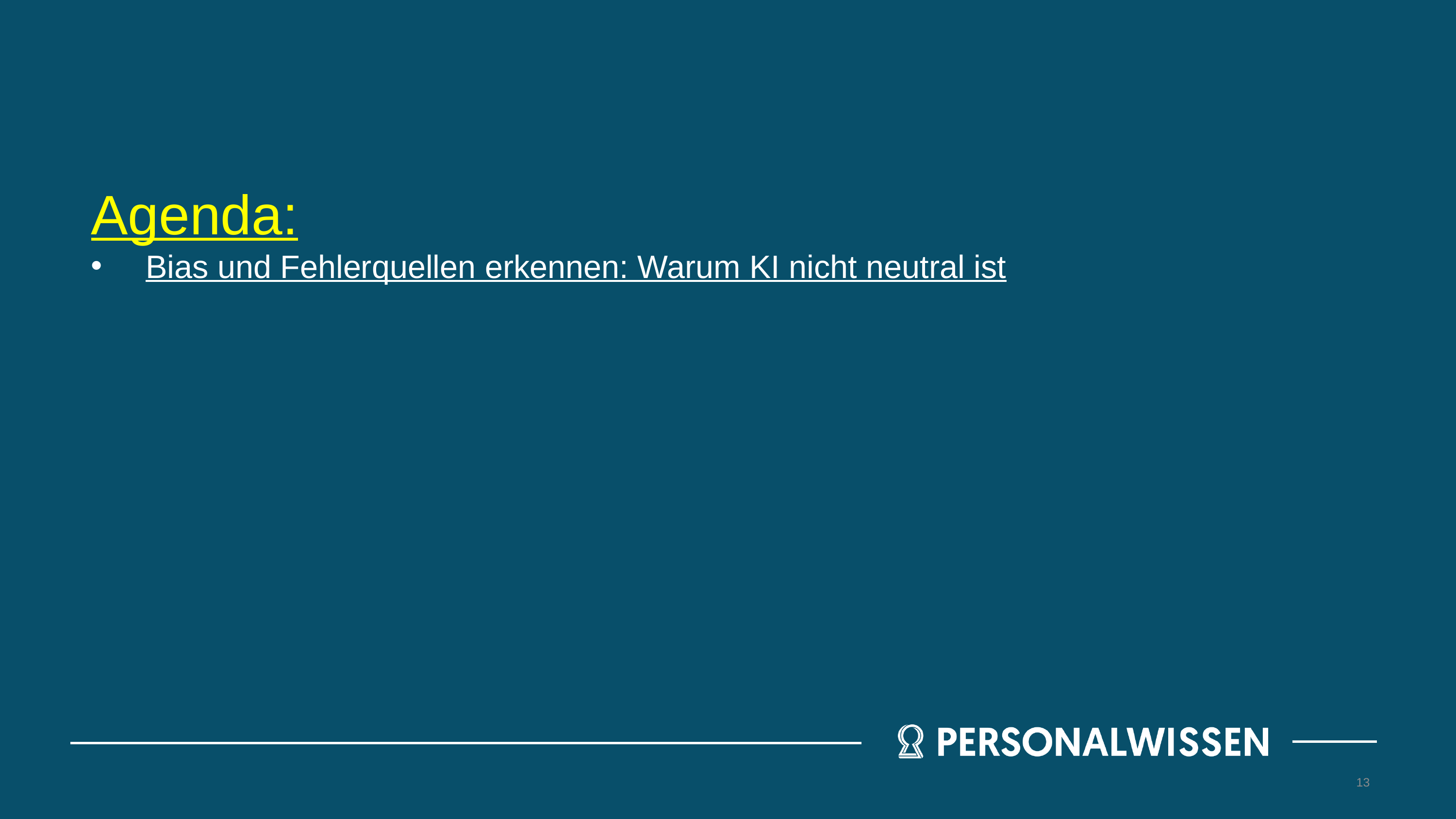

Agenda:
Bias und Fehlerquellen erkennen: Warum KI nicht neutral ist

13